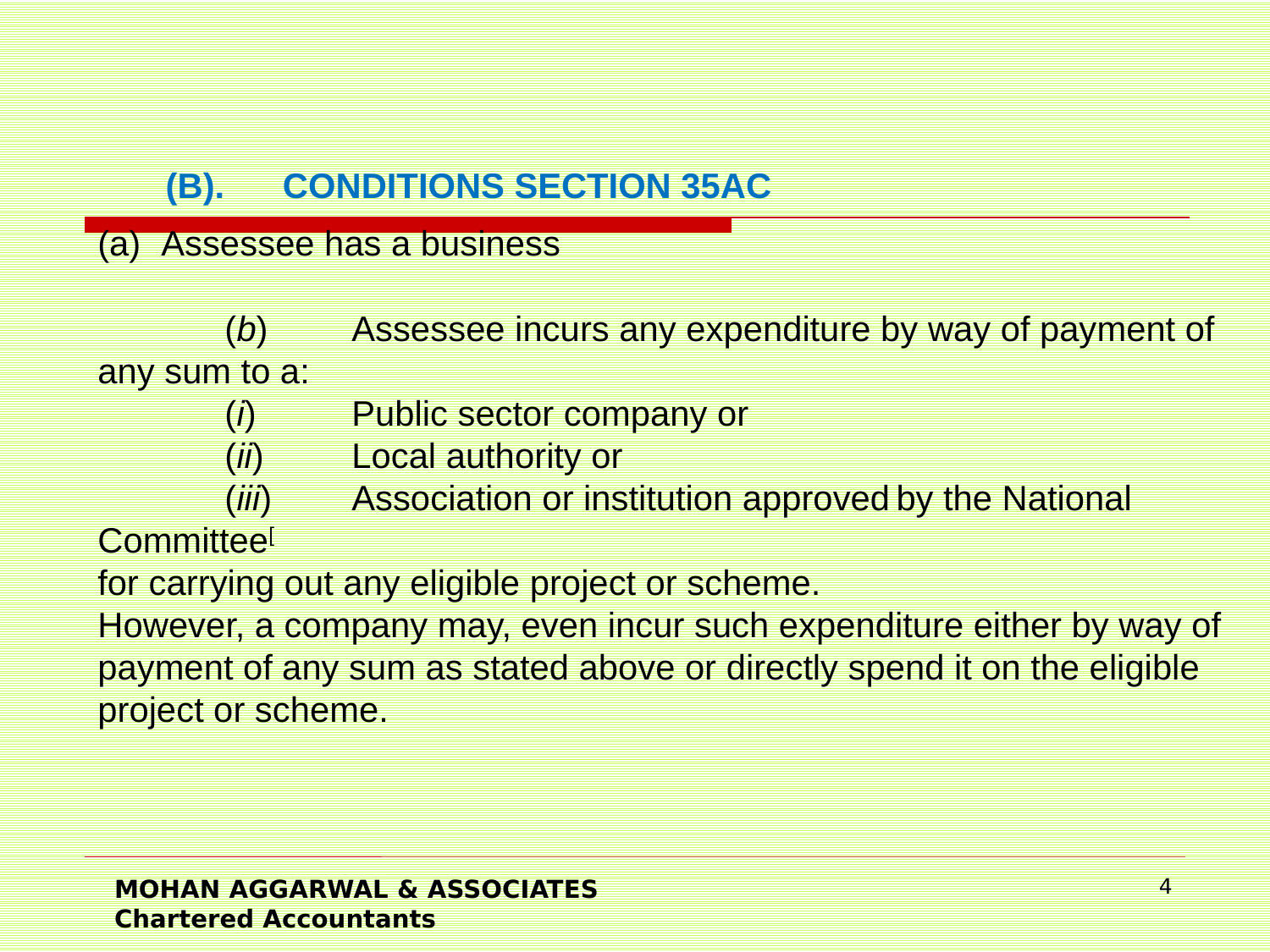

(B).	CONDITIONS SECTION 35AC
Assessee has a business

	(b)	Assessee incurs any expenditure by way of payment of any sum to a:
	(i)	Public sector company or
	(ii)	Local authority or
	(iii)	Association or institution approved by the National Committee[
for carrying out any eligible project or scheme.
However, a company may, even incur such expenditure either by way of payment of any sum as stated above or directly spend it on the eligible project or scheme.

MOHAN AGGARWAL & ASSOCIATES  Chartered Accountants
4